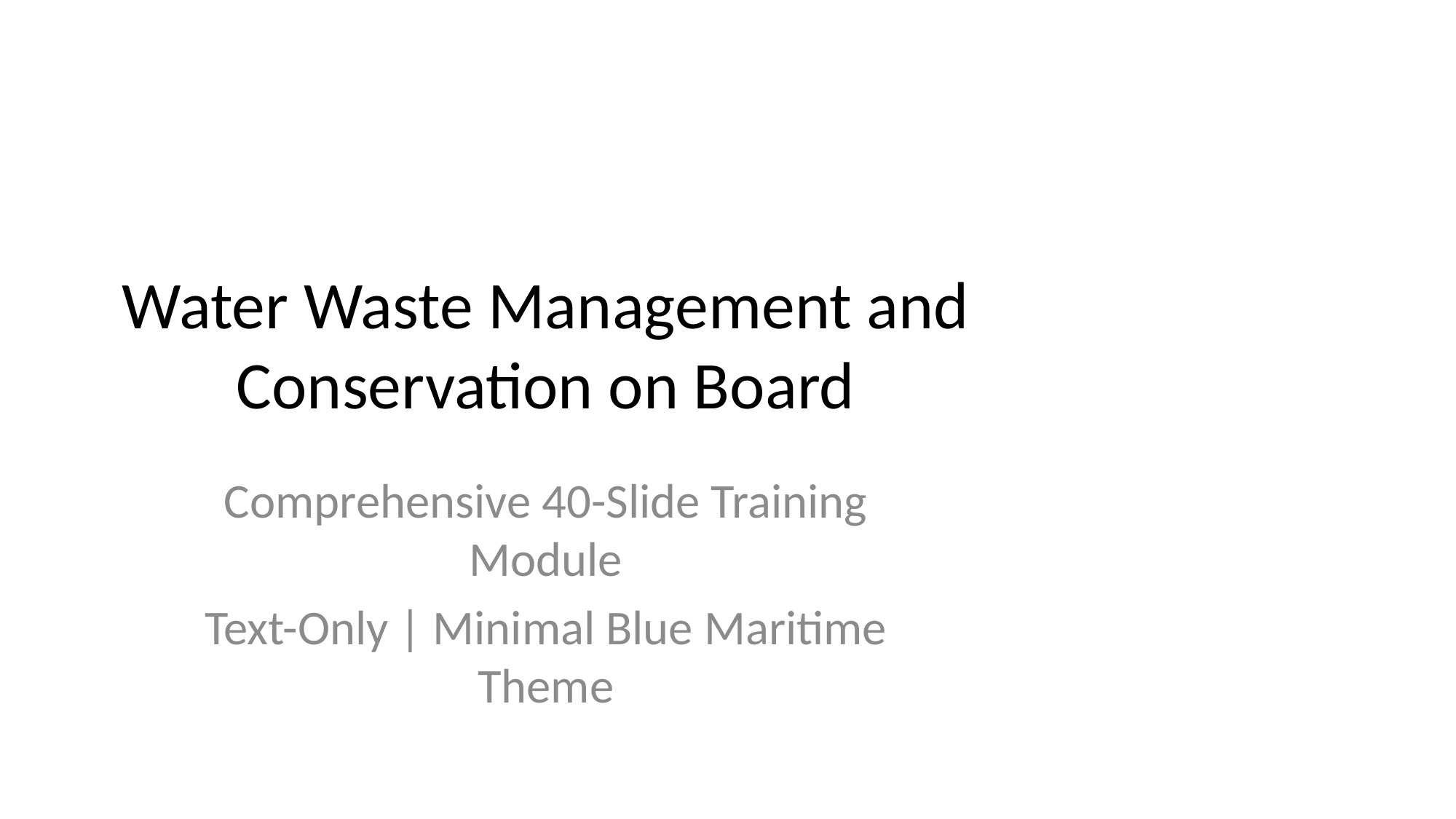

# Water Waste Management and Conservation on Board
Comprehensive 40-Slide Training Module
Text-Only | Minimal Blue Maritime Theme